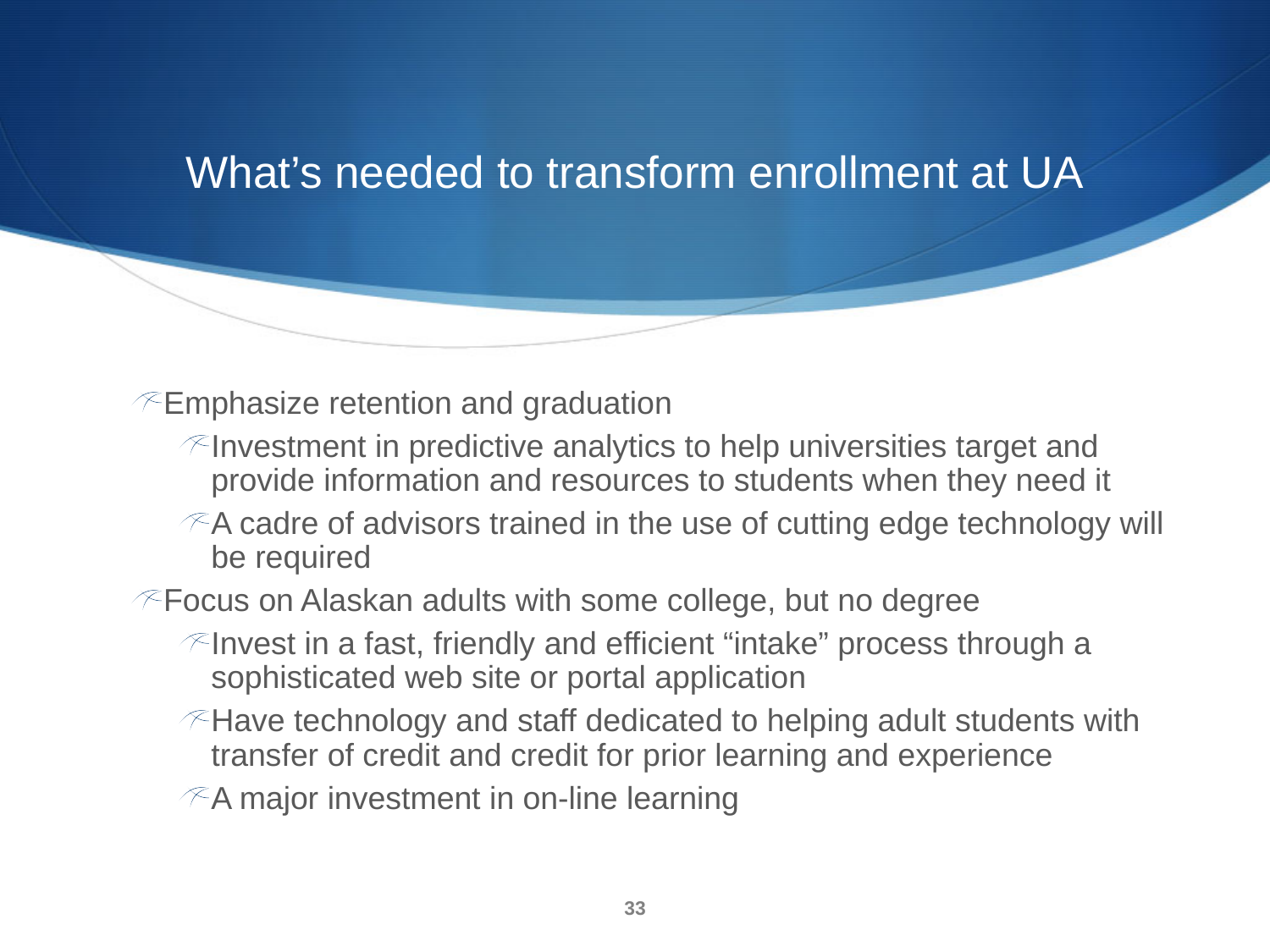

# What’s needed to transform enrollment at UA
Emphasize retention and graduation
Investment in predictive analytics to help universities target and provide information and resources to students when they need it
A cadre of advisors trained in the use of cutting edge technology will be required
Focus on Alaskan adults with some college, but no degree
Invest in a fast, friendly and efficient “intake” process through a sophisticated web site or portal application
Have technology and staff dedicated to helping adult students with transfer of credit and credit for prior learning and experience
A major investment in on-line learning
33